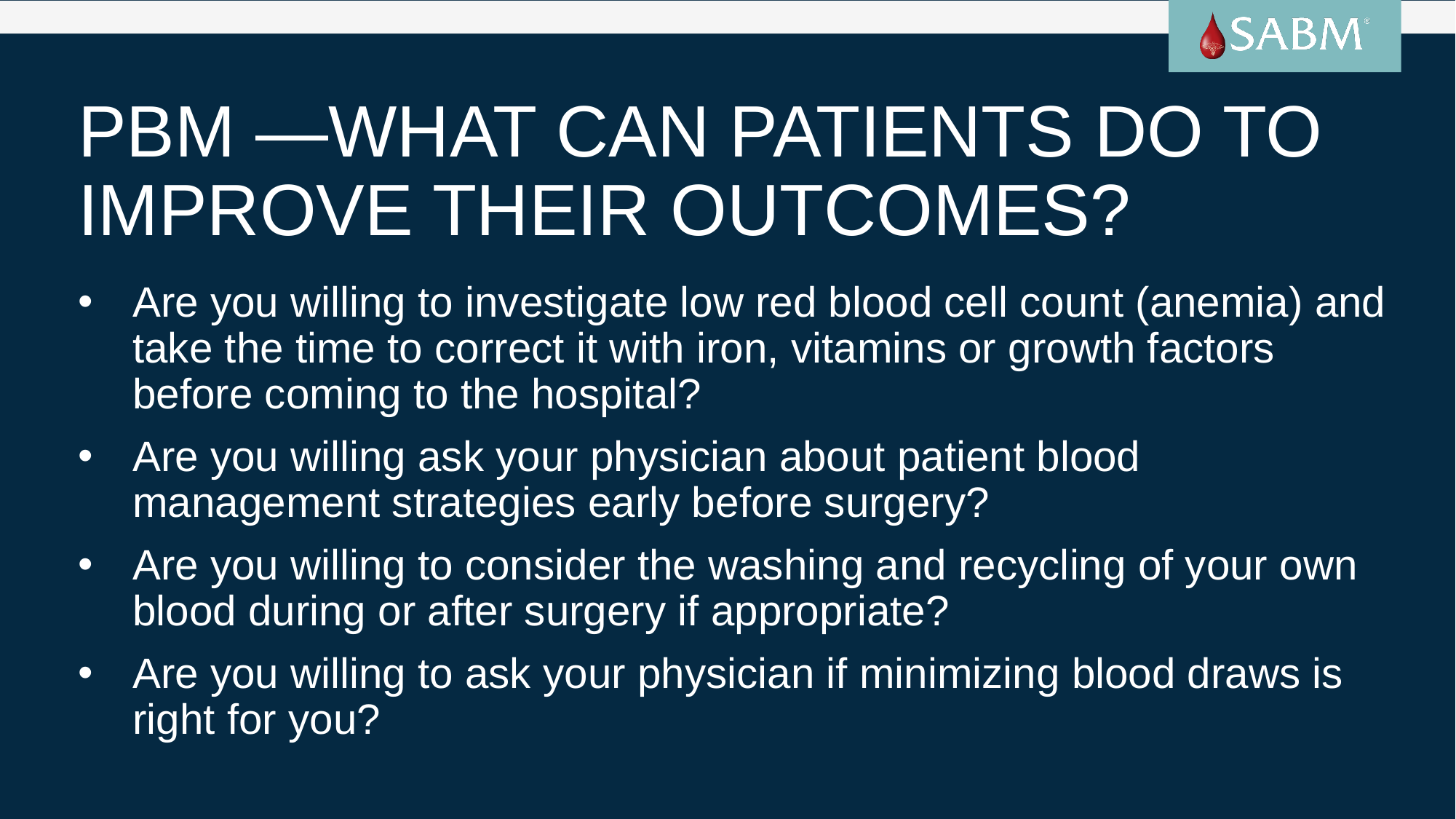

# PBM —What Can Patients Do to Improve their Outcomes?
Are you willing to investigate low red blood cell count (anemia) and take the time to correct it with iron, vitamins or growth factors before coming to the hospital?
Are you willing ask your physician about patient blood management strategies early before surgery?
Are you willing to consider the washing and recycling of your own blood during or after surgery if appropriate?
Are you willing to ask your physician if minimizing blood draws is right for you?